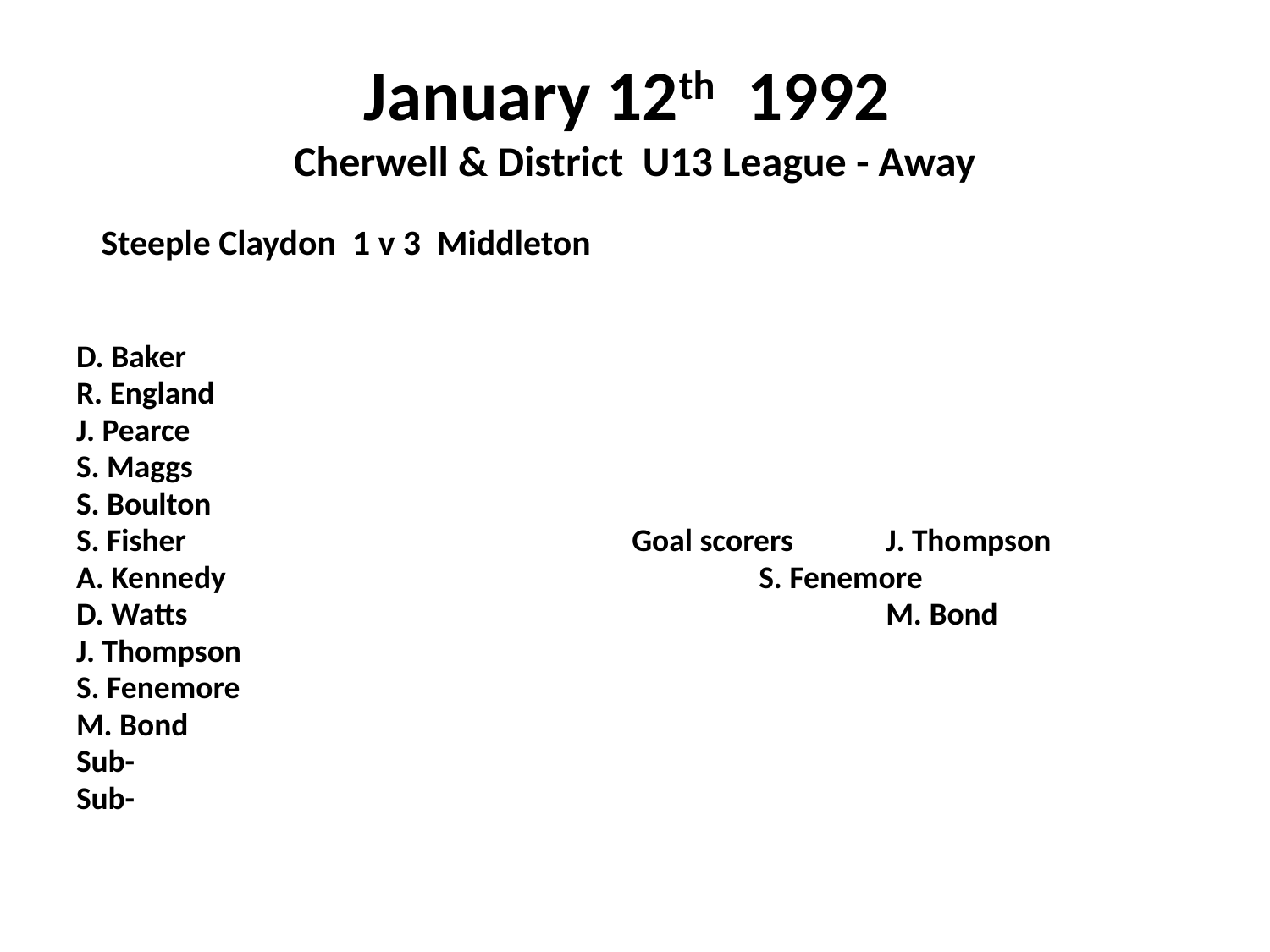

# January 12th  1992 Cherwell & District  U13 League - Away
   Steeple Claydon  1 v 3  Middleton

D. Baker
R. England
J. Pearce
S. Maggs
S. Boulton
S. Fisher				Goal scorers	J. Thompson
A. Kennedy					S. Fenemore
D. Watts						M. Bond
J. Thompson
S. Fenemore
M. Bond
Sub-
Sub-